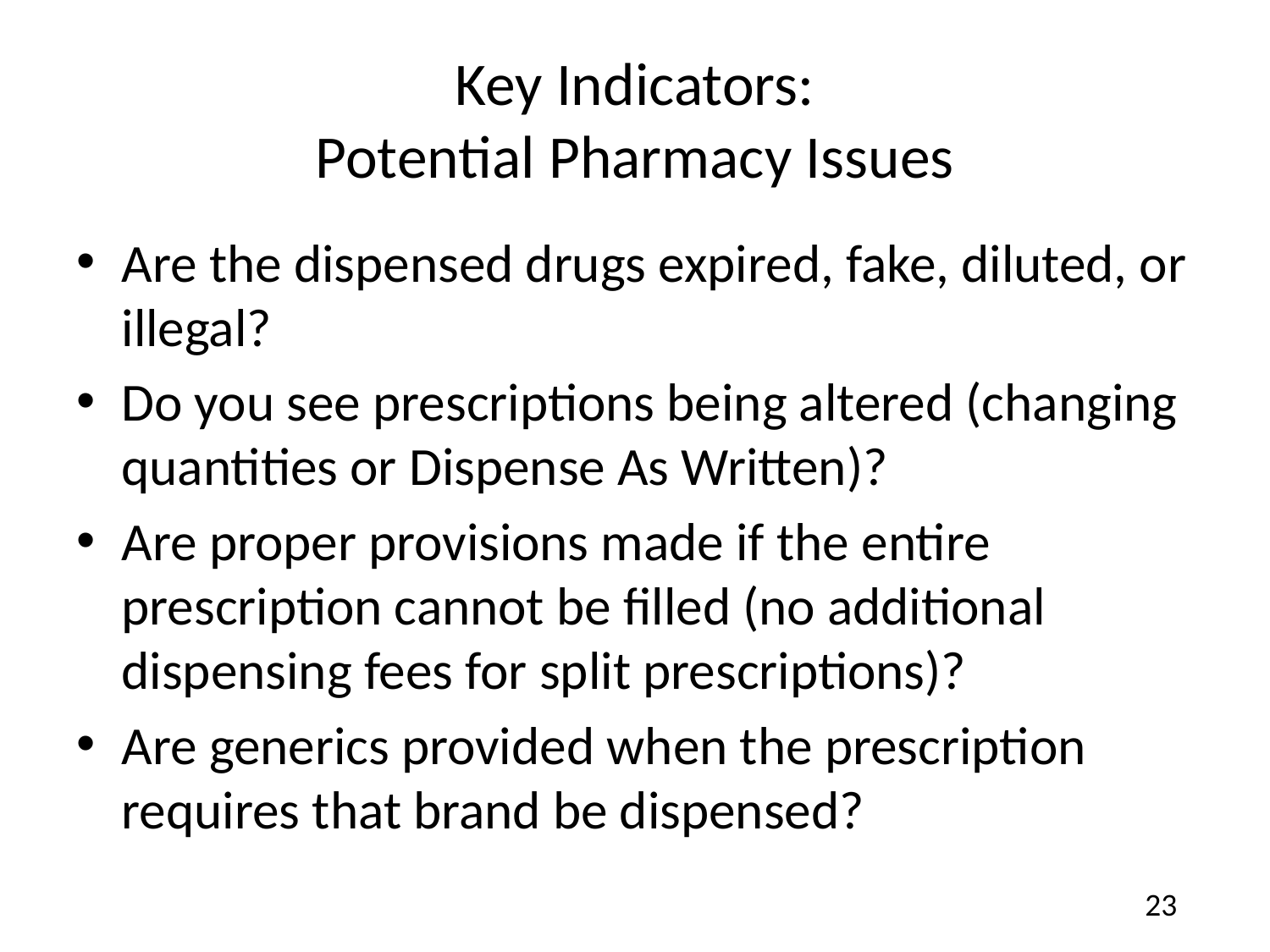

# Key Indicators: Potential Pharmacy Issues
Are the dispensed drugs expired, fake, diluted, or illegal?
Do you see prescriptions being altered (changing quantities or Dispense As Written)?
Are proper provisions made if the entire prescription cannot be filled (no additional dispensing fees for split prescriptions)?
Are generics provided when the prescription requires that brand be dispensed?
23